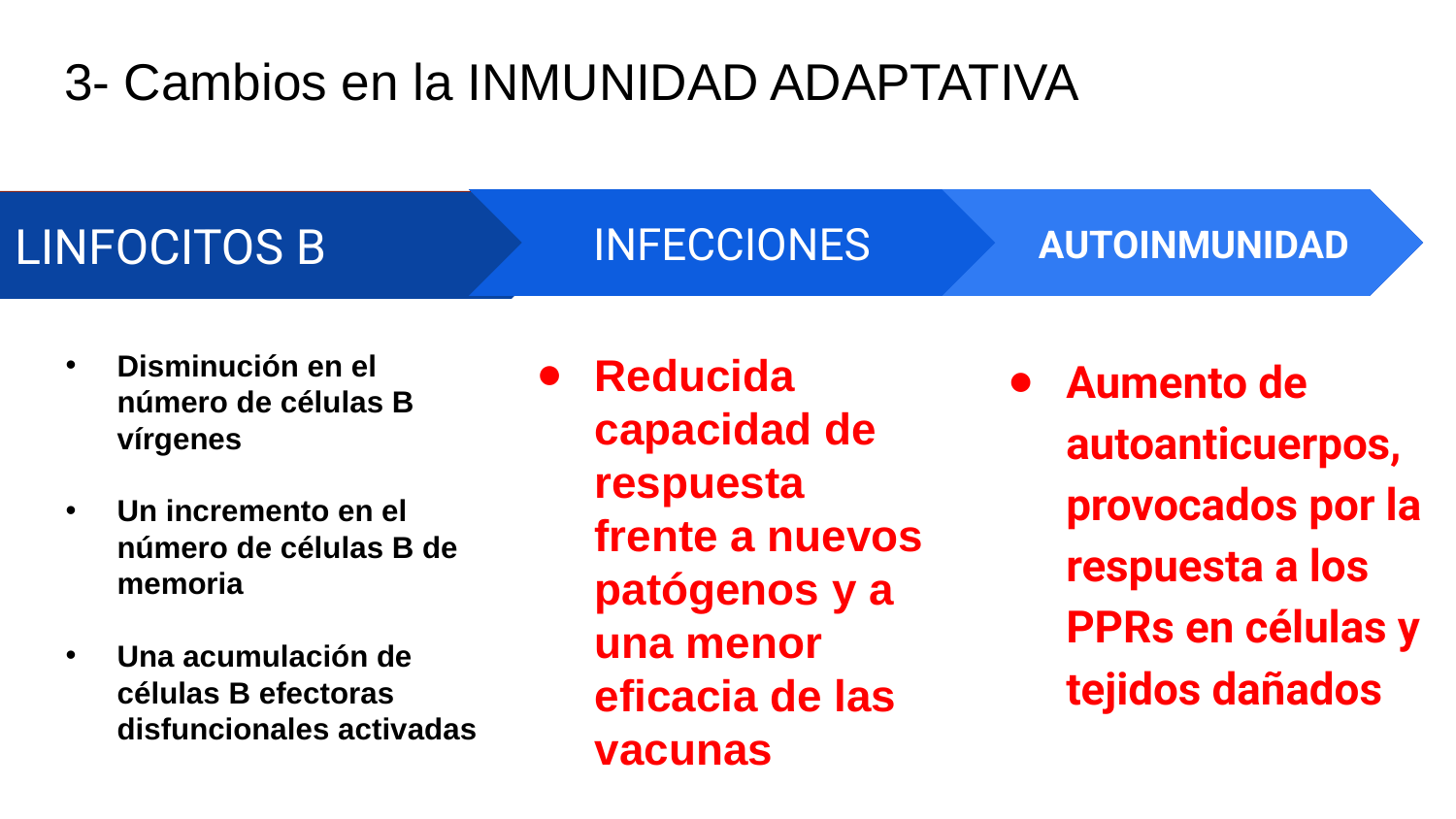

# 3- Cambios en la INMUNIDAD ADAPTATIVA
Lorem 2

Lorem 2

Lorem 3

Lorem 3

a        AUTOINMUNIDAD

INFECCIONES

Reducida capacidad de respuesta frente a nuevos patógenos y a una menor eficacia de las vacunas

Lorem 1

LINFOCITOS B

Aumento de autoanticuerpos, provocados por la respuesta a los PPRs en células y tejidos dañados
Disminución en el número de células B vírgenes

Un incremento en el número de células B de memoria

Una acumulación de células B efectoras disfuncionales activadas